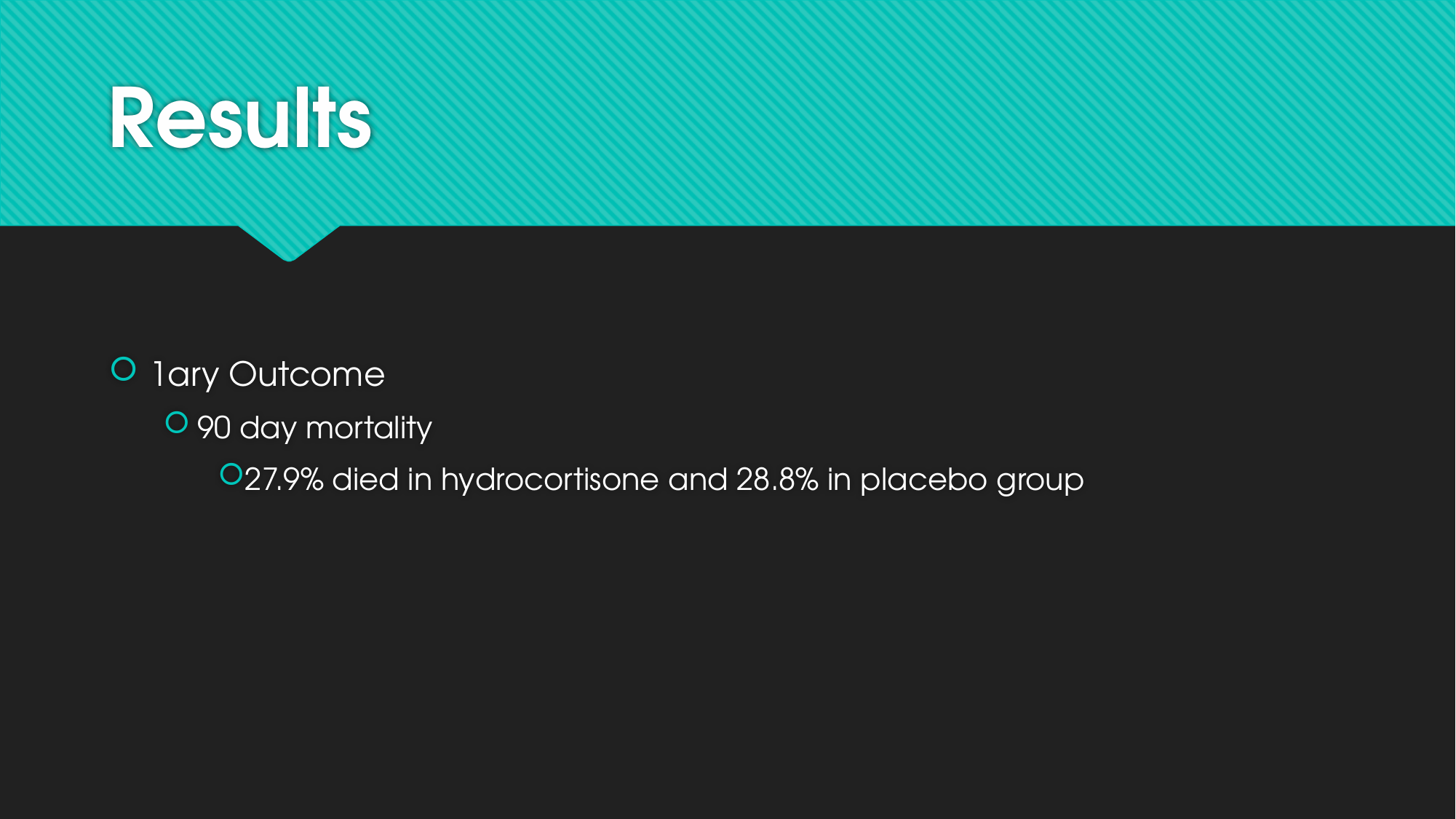

# Results
1ary Outcome
90 day mortality
27.9% died in hydrocortisone and 28.8% in placebo group